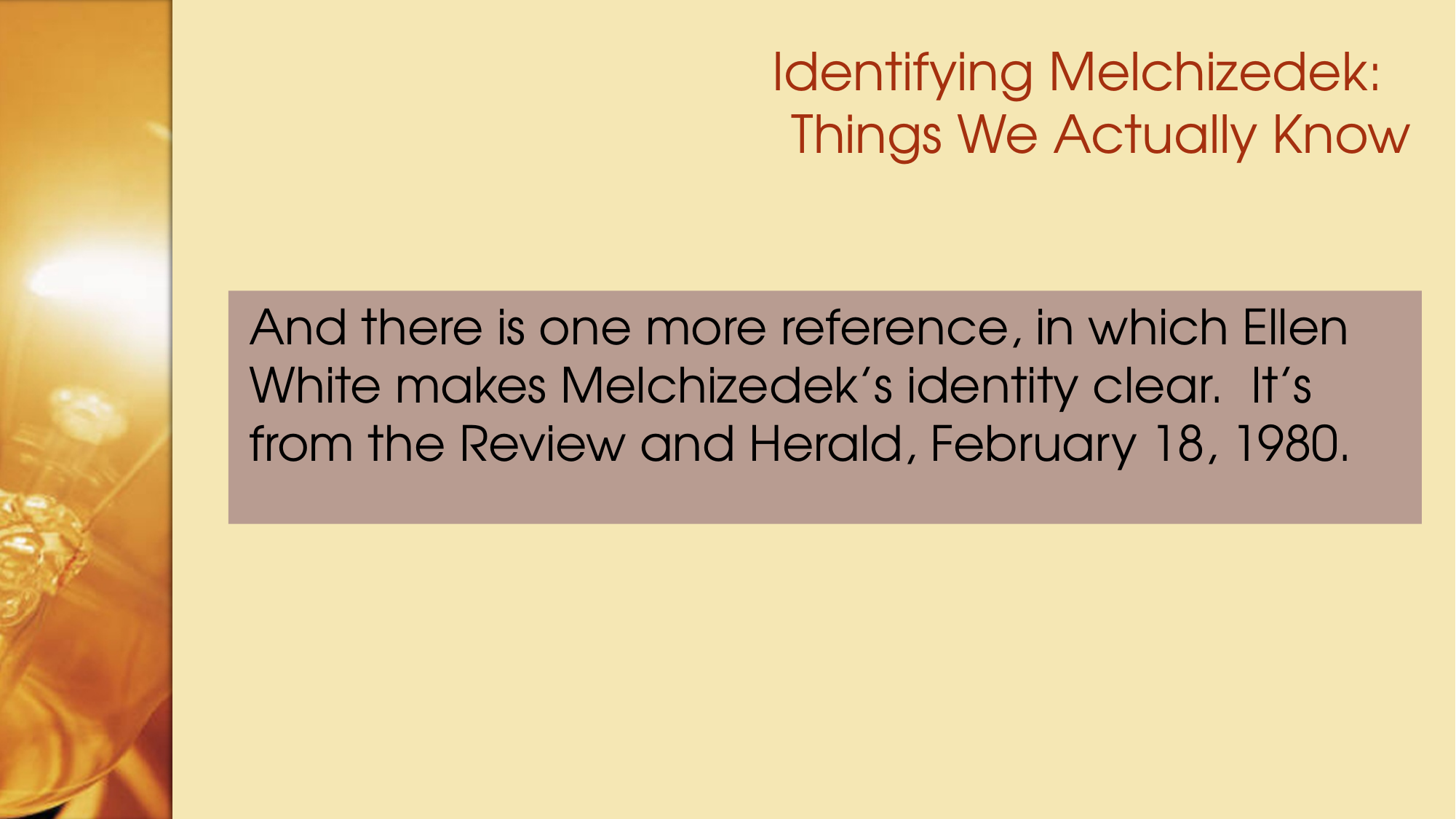

# Identifying Melchizedek: Things We Actually Know
And there is one more reference, in which Ellen White makes Melchizedek’s identity clear.  It’s from the Review and Herald, February 18, 1980.